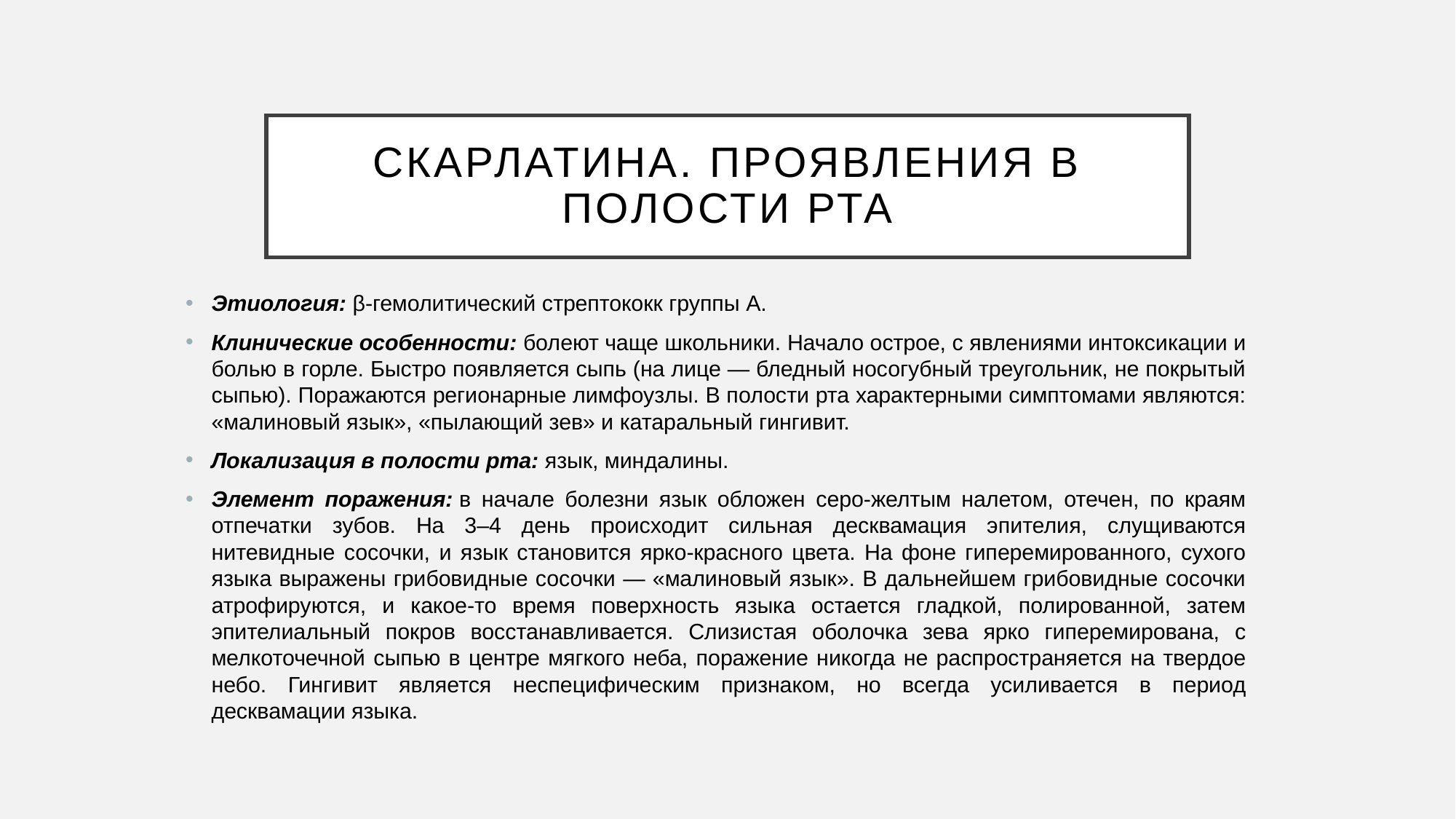

# Скарлатина. Проявления в полости рта
Этиология: β-гемолитический стрептококк группы А.
Клинические особенности: болеют чаще школьники. Начало острое, с явлениями интоксикации и болью в горле. Быстро появляется сыпь (на лице — бледный носогубный треугольник, не покрытый сыпью). Поражаются регионарные лимфоузлы. В полости рта характерными симптомами являются: «малиновый язык», «пылающий зев» и катаральный гингивит.
Локализация в полости рта: язык, миндалины.
Элемент поражения: в начале болезни язык обложен серо-желтым налетом, отечен, по краям отпечатки зубов. На 3–4 день происходит сильная десквамация эпителия, слущиваются нитевидные сосочки, и язык становится ярко-красного цвета. На фоне гиперемированного, сухого языка выражены грибовидные сосочки — «малиновый язык». В дальнейшем грибовидные сосочки атрофируются, и какое-то время поверхность языка остается гладкой, полированной, затем эпителиальный покров восстанавливается. Слизистая оболочка зева ярко гиперемирована, с мелкоточечной сыпью в центре мягкого неба, поражение никогда не распространяется на твердое небо. Гингивит является неспецифическим признаком, но всегда усиливается в период десквамации языка.